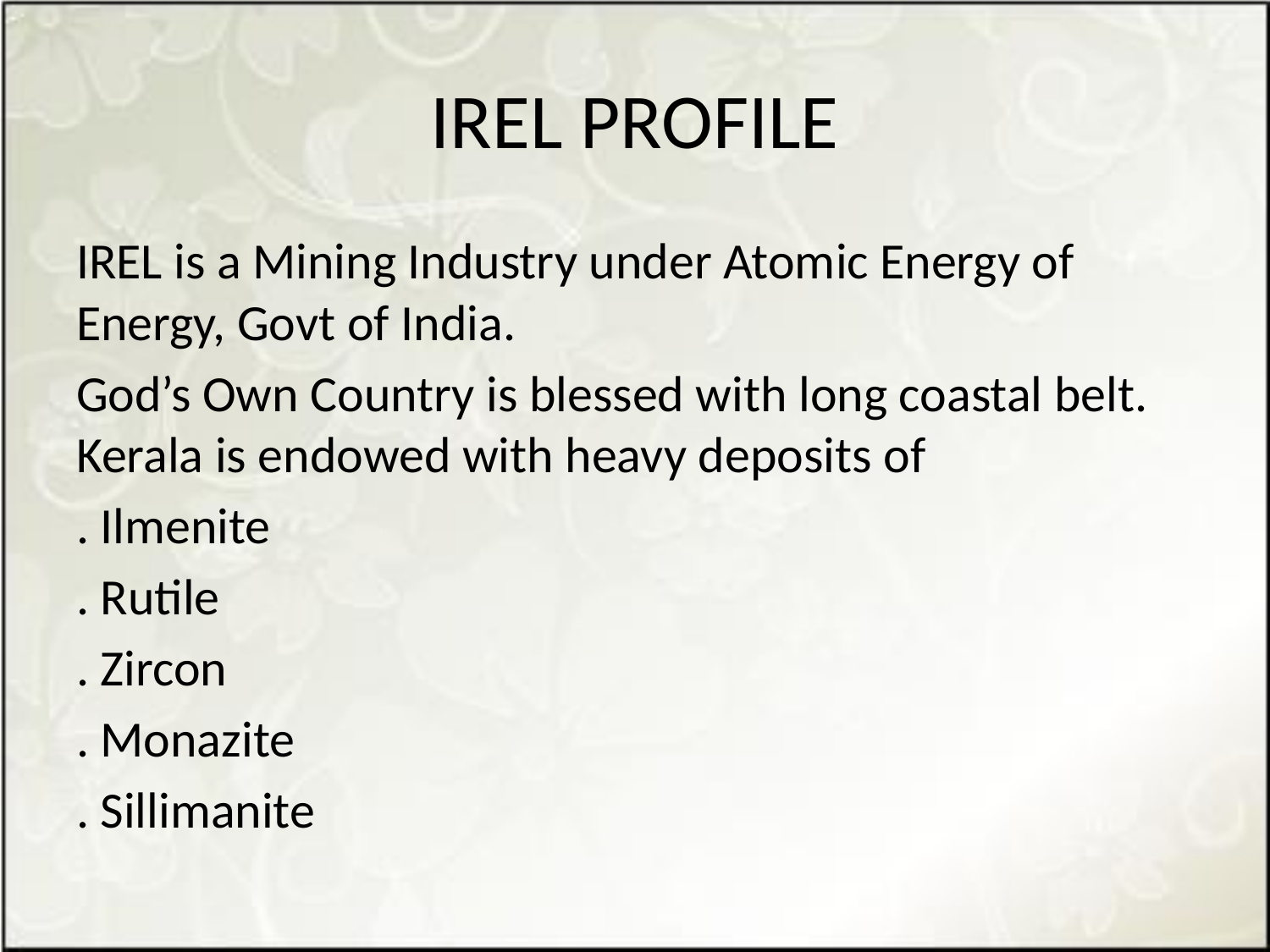

# IREL PROFILE
IREL is a Mining Industry under Atomic Energy of Energy, Govt of India.
God’s Own Country is blessed with long coastal belt. Kerala is endowed with heavy deposits of
. Ilmenite
. Rutile
. Zircon
. Monazite
. Sillimanite